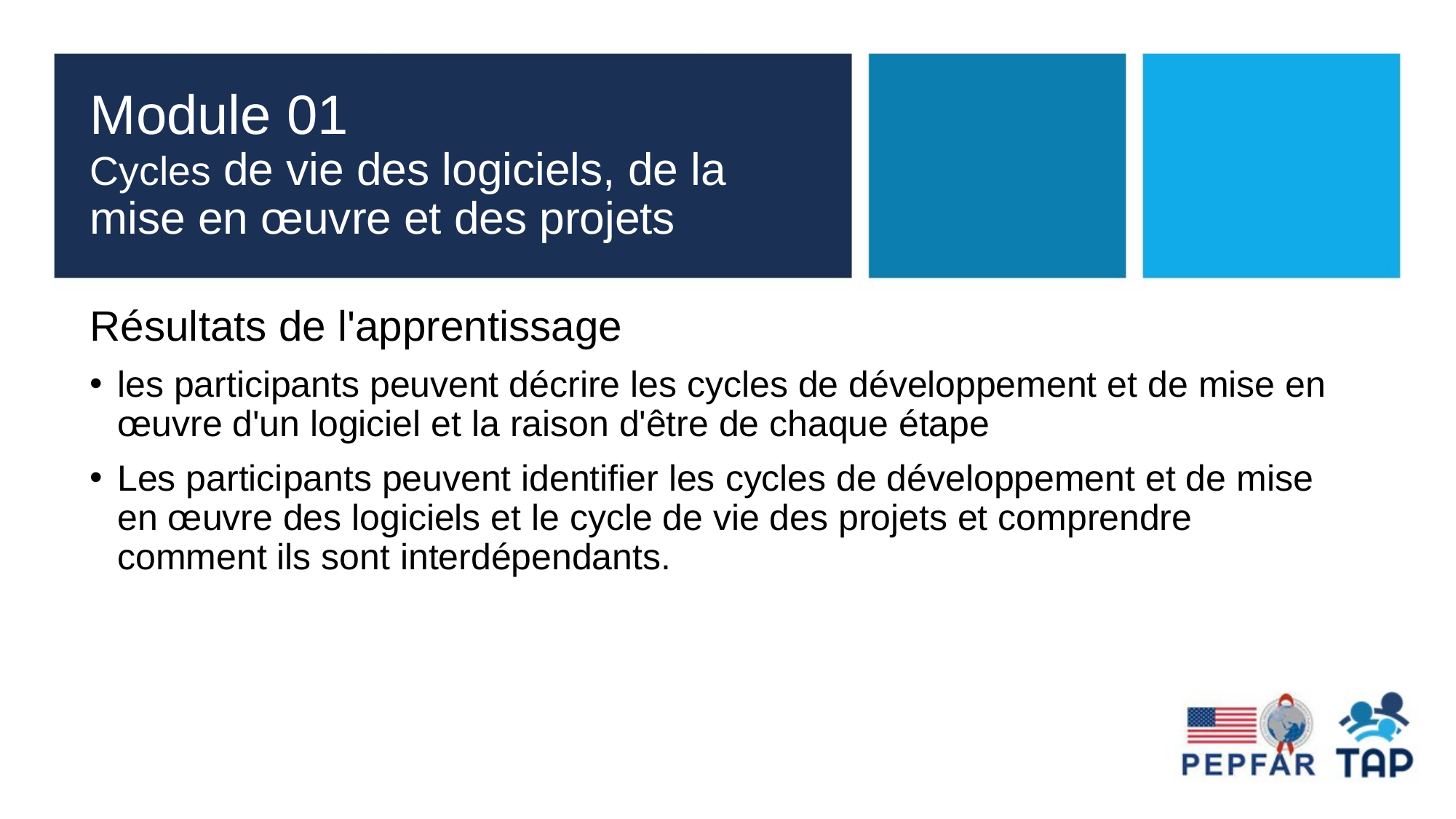

# Module 01 Cycles de vie des logiciels, de la mise en œuvre et des projets
Résultats de l'apprentissage
les participants peuvent décrire les cycles de développement et de mise en œuvre d'un logiciel et la raison d'être de chaque étape
Les participants peuvent identifier les cycles de développement et de mise en œuvre des logiciels et le cycle de vie des projets et comprendre comment ils sont interdépendants.